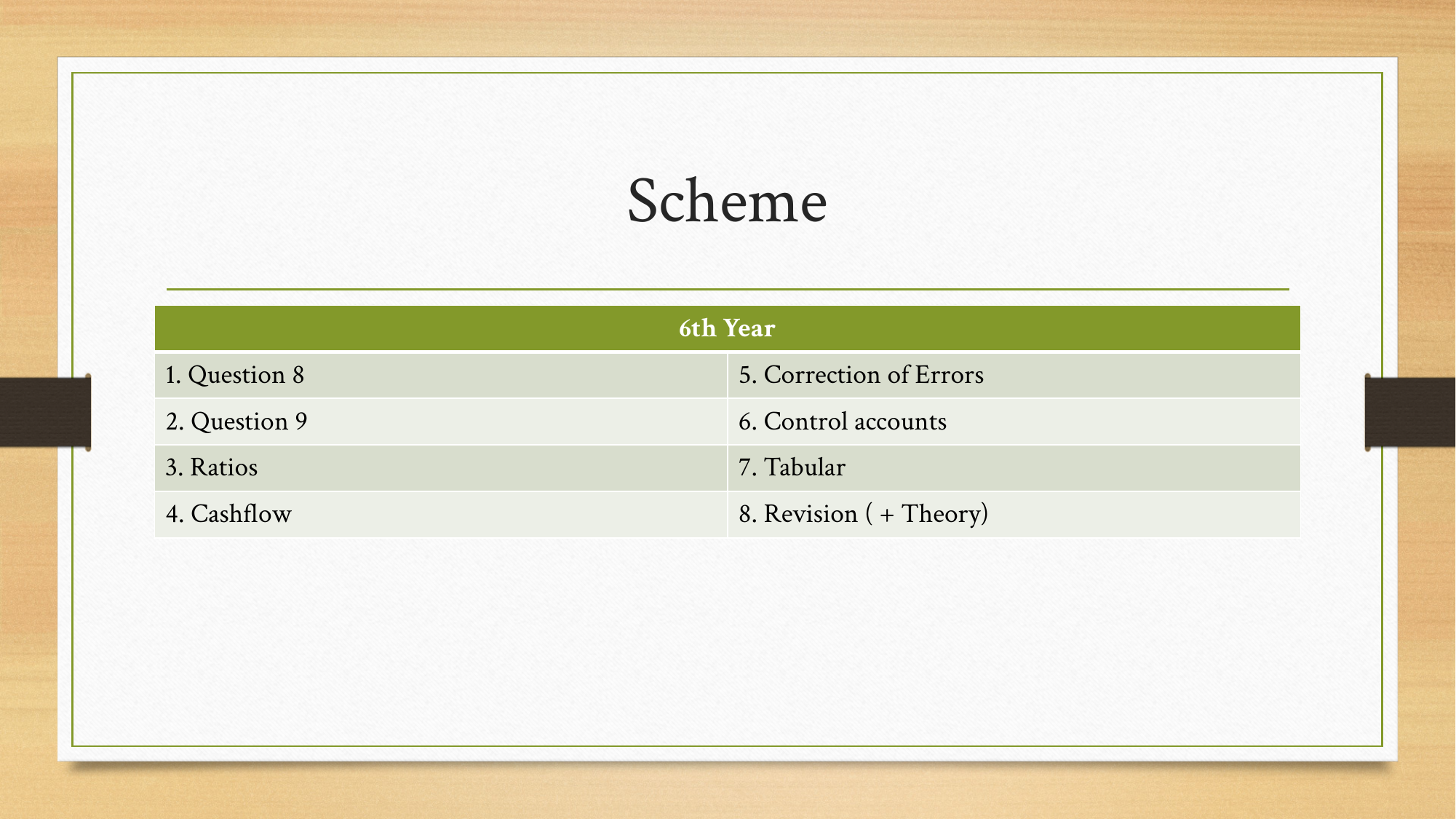

# Scheme
| 6th Year |  |
| --- | --- |
| 1. Question 8 | 5. Correction of Errors |
| 2. Question 9 | 6. Control accounts |
| 3. Ratios | 7. Tabular |
| 4. Cashflow | 8. Revision ( + Theory) |